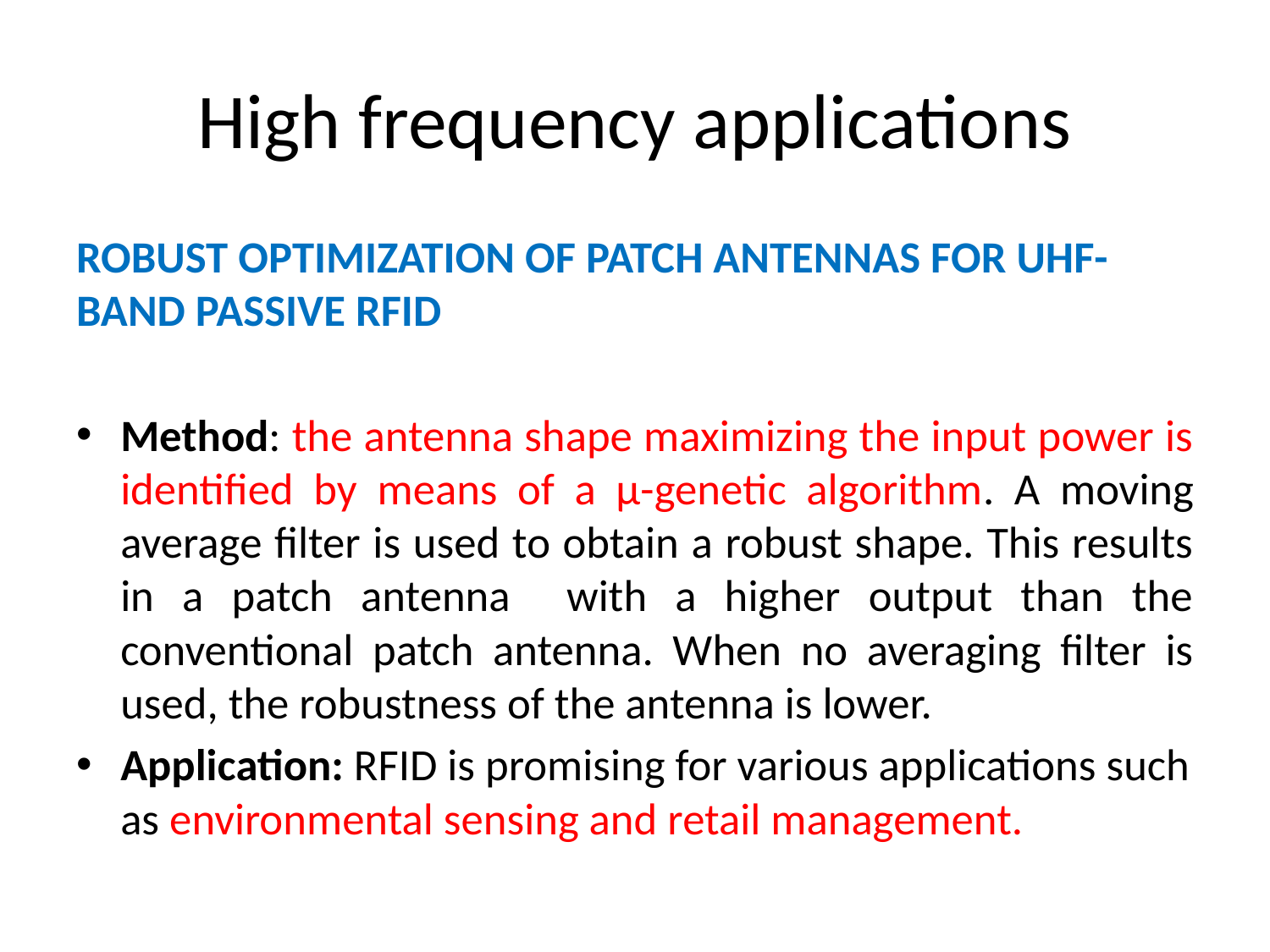

# High frequency applications
ROBUST OPTIMIZATION OF PATCH ANTENNAS FOR UHF-BAND PASSIVE RFID

Method: the antenna shape maximizing the input power is identified by means of a µ-genetic algorithm. A moving average filter is used to obtain a robust shape. This results in a patch antenna  with a higher output than the conventional patch antenna. When no averaging filter is used, the robustness of the antenna is lower.
Application: RFID is promising for various applications such as environmental sensing and retail management.